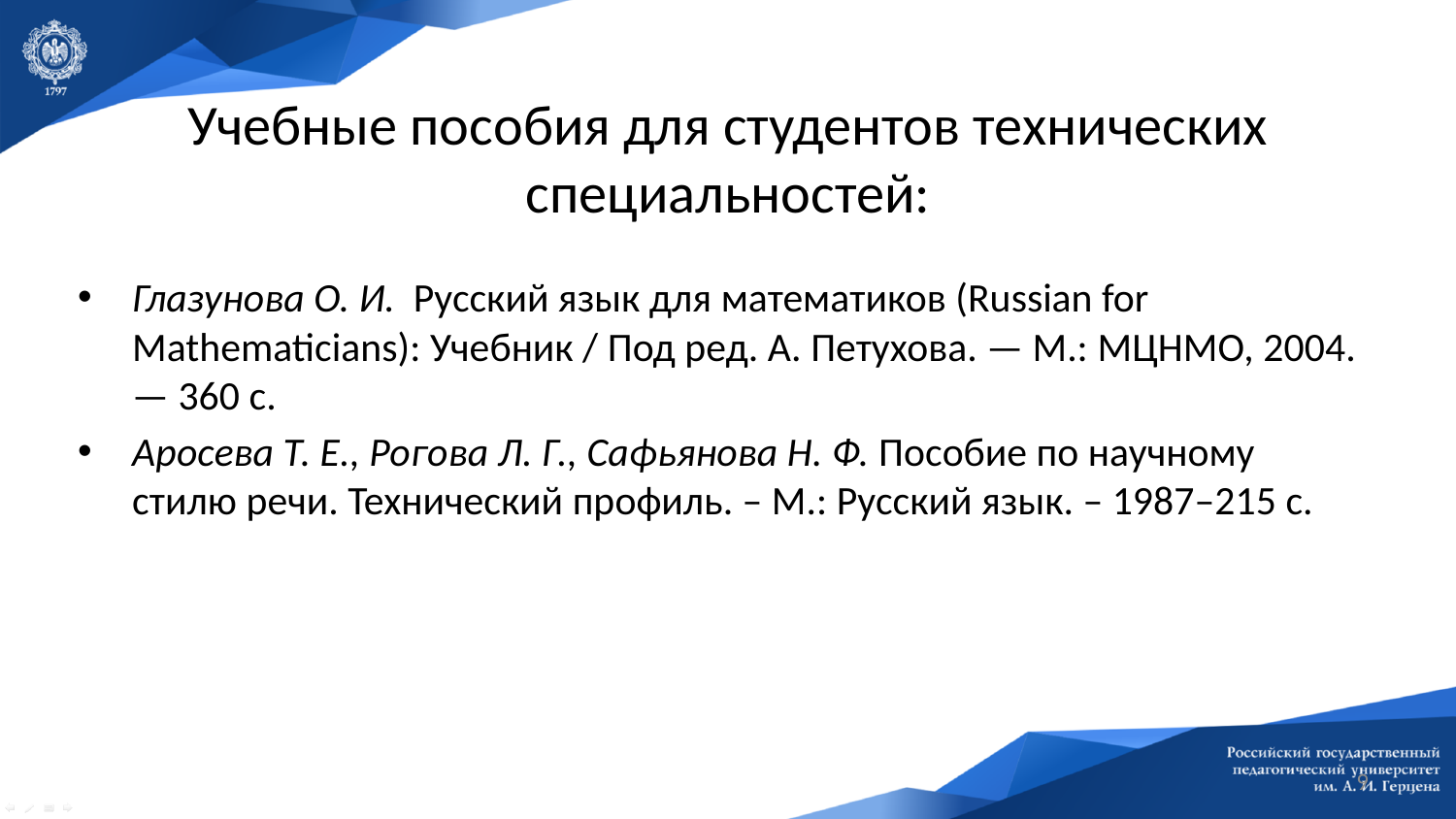

# Учебные пособия для студентов технических специальностей:
Глазунова О. И.  Русский язык для математиков (Russian for Mathematicians): Учебник / Под ред. А. Петухова. — М.: МЦНМО, 2004. — 360 с.
Аросева Т. Е., Рогова Л. Г., Сафьянова Н. Ф. Пособие по научному стилю речи. Технический профиль. – М.: Русский язык. – 1987–215 с.
9